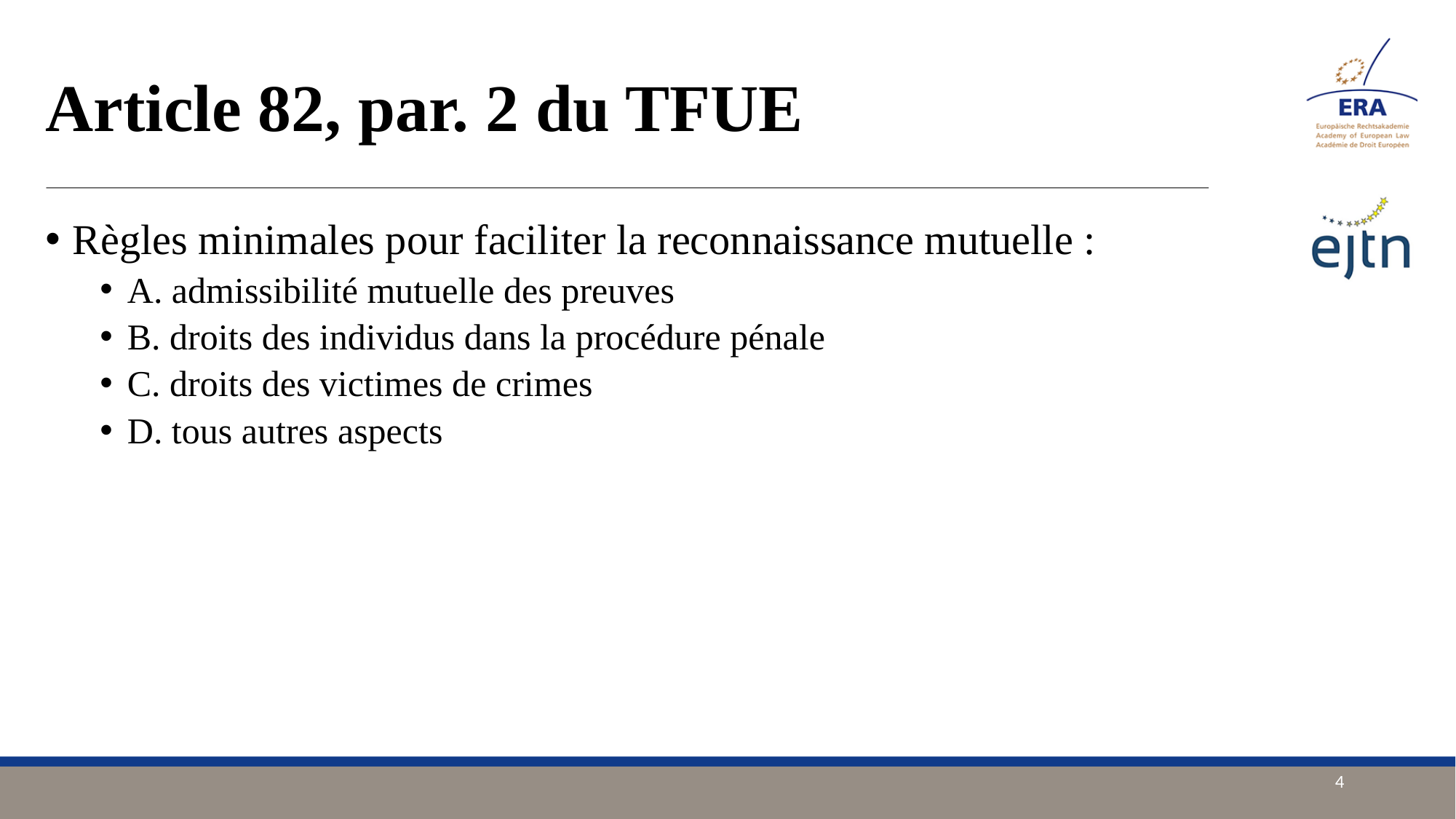

# Article 82, par. 2 du TFUE
Règles minimales pour faciliter la reconnaissance mutuelle :
A. admissibilité mutuelle des preuves
B. droits des individus dans la procédure pénale
C. droits des victimes de crimes
D. tous autres aspects
4